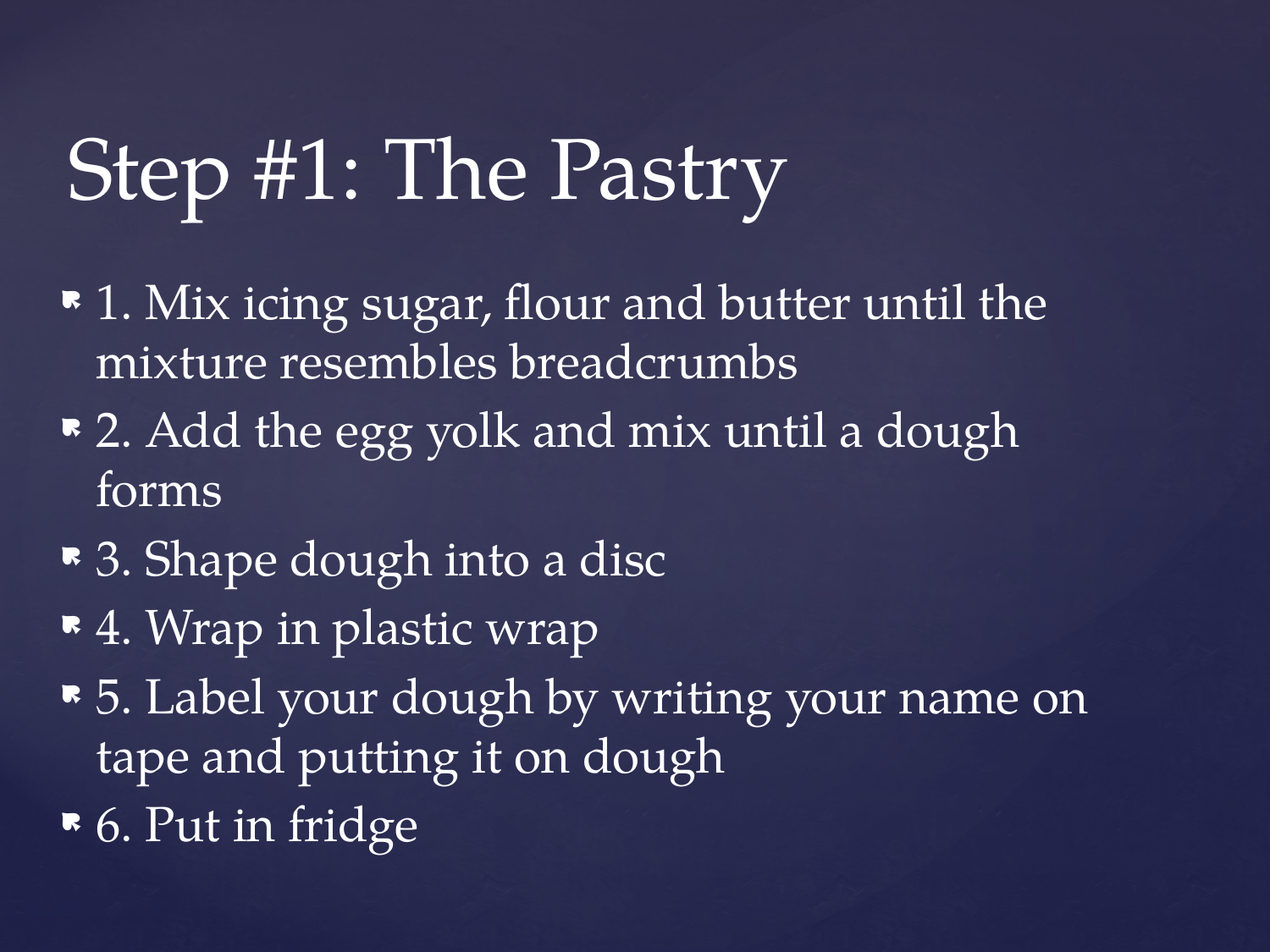

# Step #1: The Pastry
1. Mix icing sugar, flour and butter until the mixture resembles breadcrumbs
2. Add the egg yolk and mix until a dough forms
3. Shape dough into a disc
4. Wrap in plastic wrap
5. Label your dough by writing your name on tape and putting it on dough
6. Put in fridge